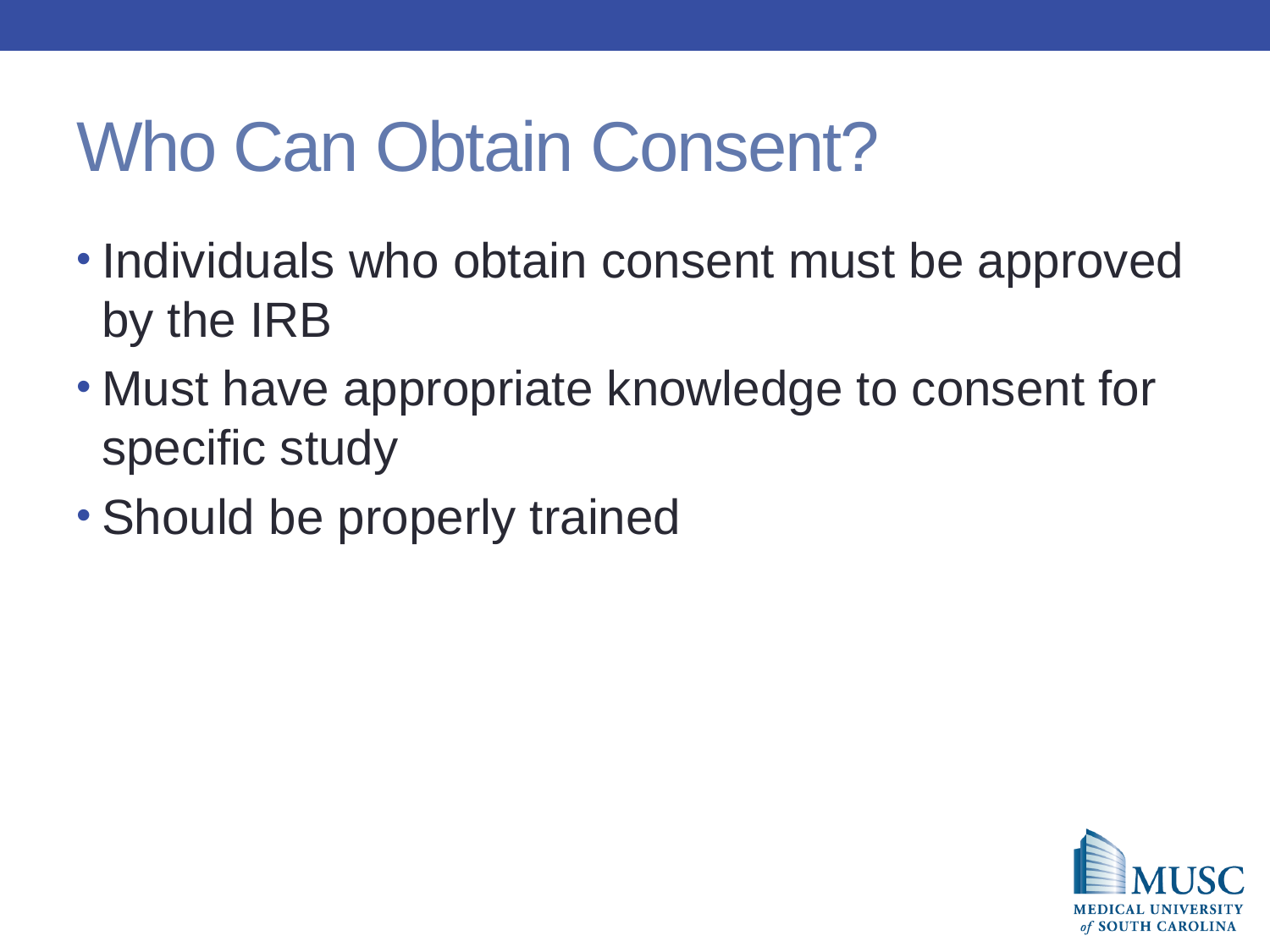

# Who Can Obtain Consent?
Individuals who obtain consent must be approved by the IRB
Must have appropriate knowledge to consent for specific study
Should be properly trained